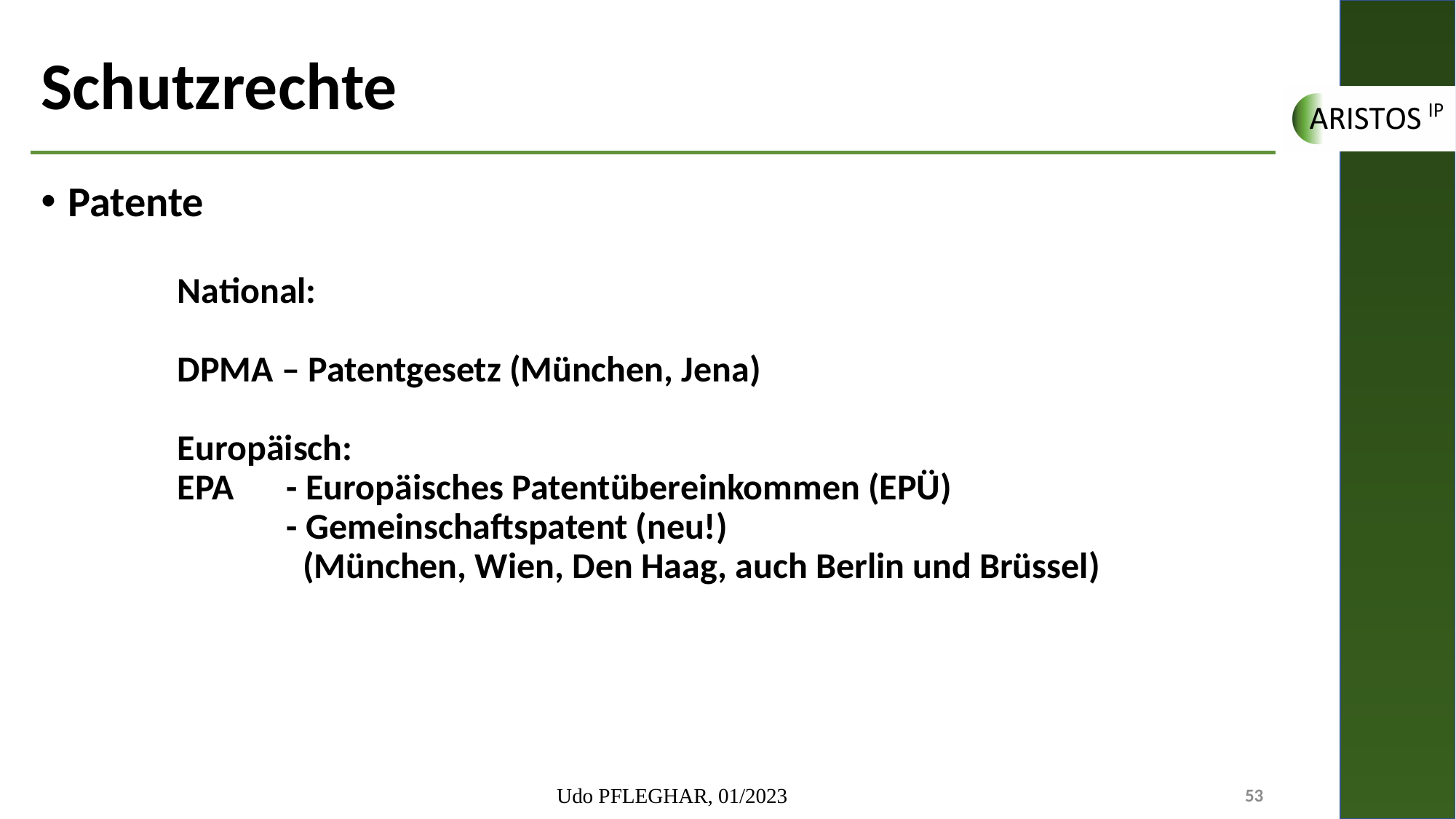

# Schutzrechte
Patente
	National:
	DPMA – Patentgesetz (München, Jena)
	Europäisch:
	EPA 	- Europäisches Patentübereinkommen (EPÜ)
		- Gemeinschaftspatent (neu!)
		  (München, Wien, Den Haag, auch Berlin und Brüssel)
Udo PFLEGHAR, 01/2023
53